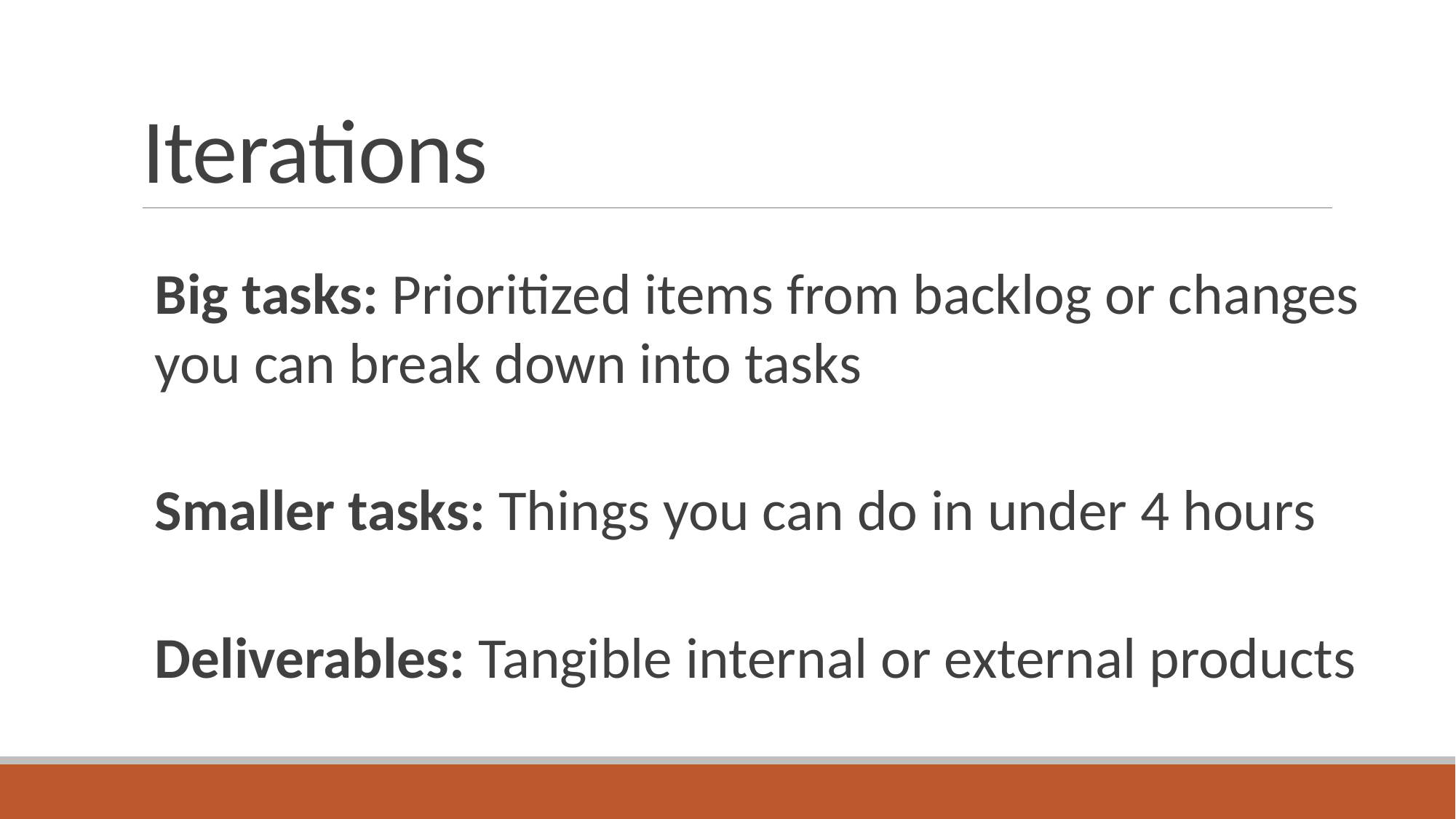

# Iterations
Big tasks: Prioritized items from backlog or changes you can break down into tasks
Smaller tasks: Things you can do in under 4 hours
Deliverables: Tangible internal or external products